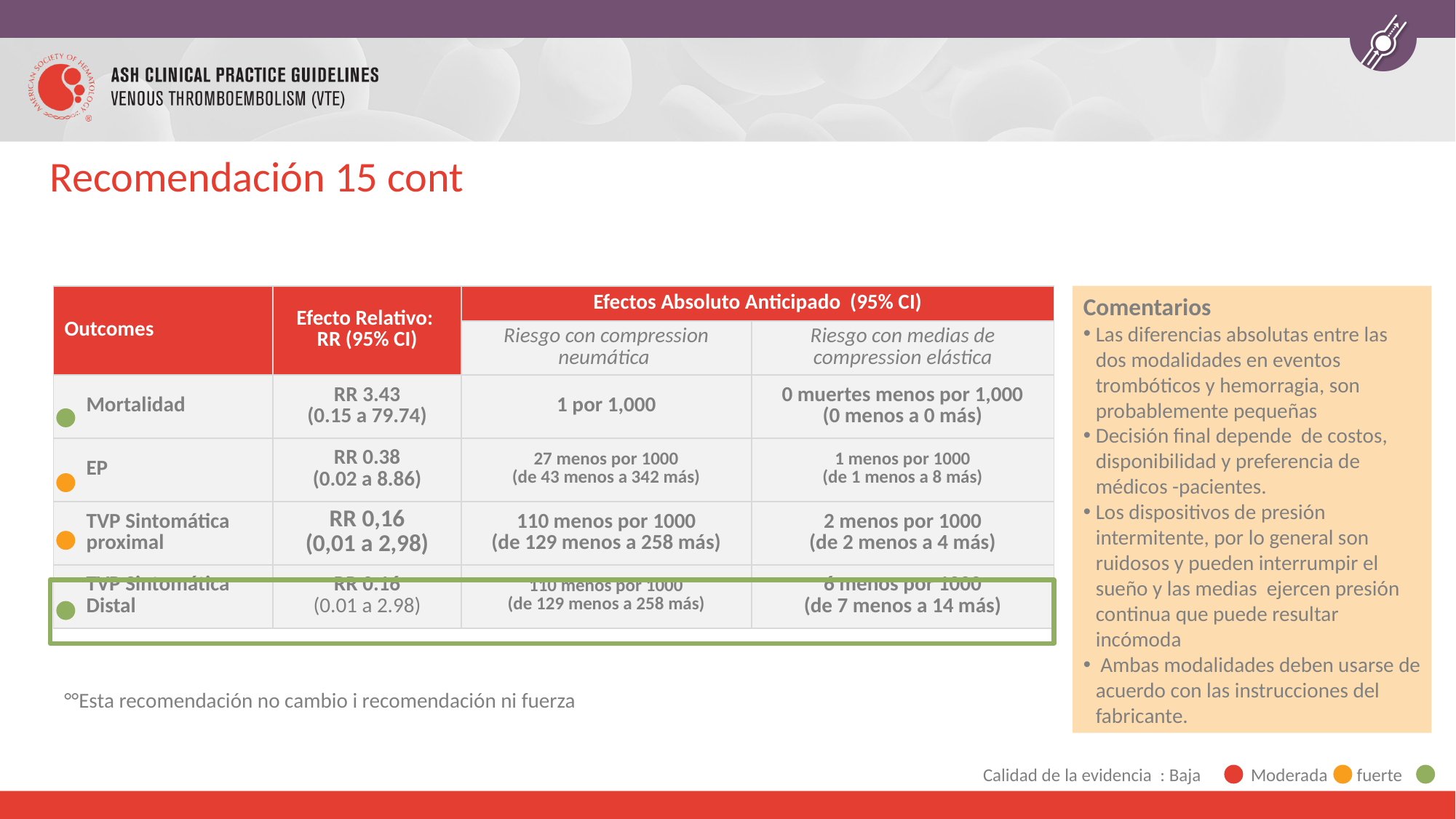

# Recomendación 15 cont
| Outcomes | Efecto Relativo: RR (95% CI) | Efectos Absoluto Anticipado (95% CI) |  |
| --- | --- | --- | --- |
|  |  | Riesgo con compression neumática | Riesgo con medias de compression elástica |
| Mortalidad | RR 3.43 (0.15 a 79.74) | 1 por 1,000 | 0 muertes menos por 1,000 (0 menos a 0 más) |
| EP | RR 0.38 (0.02 a 8.86) | 27 menos por 1000 (de 43 menos a 342 más) | 1 menos por 1000 (de 1 menos a 8 más) |
| TVP Sintomática proximal | RR 0,16 (0,01 a 2,98) | 110 menos por 1000 (de 129 menos a 258 más) | 2 menos por 1000 (de 2 menos a 4 más) |
| TVP Sintomática Distal | RR 0.16 (0.01 a 2.98) | 110 menos por 1000 (de 129 menos a 258 más) | 6 menos por 1000 (de 7 menos a 14 más) |
Comentarios
Las diferencias absolutas entre las dos modalidades en eventos trombóticos y hemorragia, son  probablemente pequeñas
Decisión final depende  de costos, disponibilidad y preferencia de médicos -pacientes.
Los dispositivos de presión intermitente, por lo general son ruidosos y pueden interrumpir el sueño y las medias  ejercen presión continua que puede resultar incómoda
 Ambas modalidades deben usarse de acuerdo con las instrucciones del fabricante.

°°Esta recomendación no cambio i recomendación ni fuerza
Calidad de la evidencia  : Baja            Moderada       fuerte